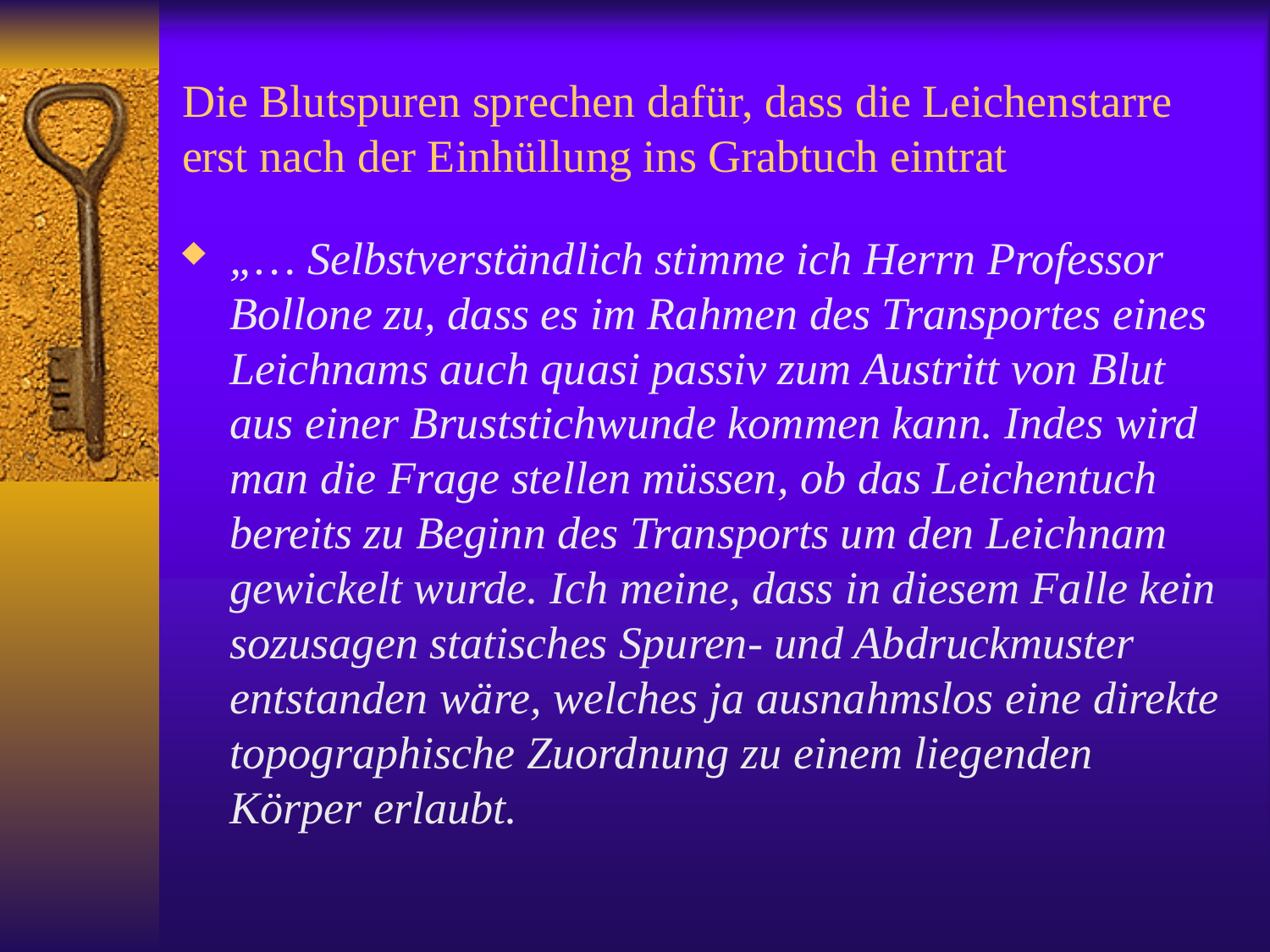

# Die Blutspuren sprechen dafür, dass die Leichenstarre erst nach der Einhüllung ins Grabtuch eintrat
„… Selbstverständlich stimme ich Herrn Professor Bollone zu, dass es im Rahmen des Transportes eines Leichnams auch quasi passiv zum Austritt von Blut aus einer Bruststichwunde kommen kann. Indes wird man die Frage stellen müssen, ob das Leichentuch bereits zu Beginn des Transports um den Leichnam gewickelt wurde. Ich meine, dass in diesem Falle kein sozusagen statisches Spuren- und Abdruckmuster entstanden wäre, welches ja ausnahmslos eine direkte topographische Zuordnung zu einem liegenden Körper erlaubt.